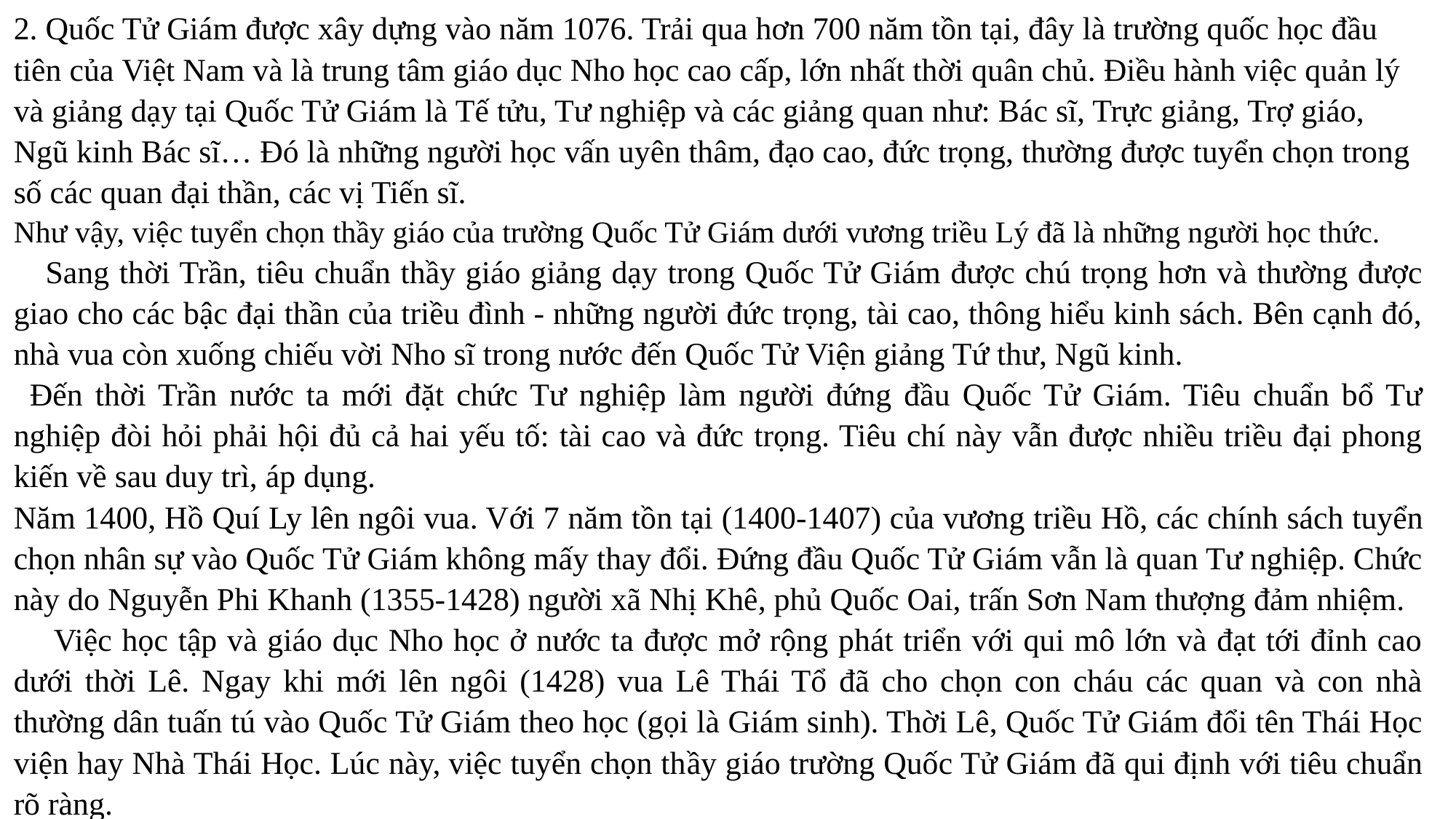

2. Quốc Tử Giám được xây dựng vào năm 1076. Trải qua hơn 700 năm tồn tại, đây là trường quốc học đầu tiên của Việt Nam và là trung tâm giáo dục Nho học cao cấp, lớn nhất thời quân chủ. Điều hành việc quản lý và giảng dạy tại Quốc Tử Giám là Tế tửu, Tư nghiệp và các giảng quan như: Bác sĩ, Trực giảng, Trợ giáo, Ngũ kinh Bác sĩ… Đó là những người học vấn uyên thâm, đạo cao, đức trọng, thường được tuyển chọn trong số các quan đại thần, các vị Tiến sĩ.
Như vậy, việc tuyển chọn thầy giáo của trường Quốc Tử Giám dưới vương triều Lý đã là những người học thức.
    Sang thời Trần, tiêu chuẩn thầy giáo giảng dạy trong Quốc Tử Giám được chú trọng hơn và thường được giao cho các bậc đại thần của triều đình - những người đức trọng, tài cao, thông hiểu kinh sách. Bên cạnh đó, nhà vua còn xuống chiếu vời Nho sĩ trong nước đến Quốc Tử Viện giảng Tứ thư, Ngũ kinh.
  Đến thời Trần nước ta mới đặt chức Tư nghiệp làm người đứng đầu Quốc Tử Giám. Tiêu chuẩn bổ Tư nghiệp đòi hỏi phải hội đủ cả hai yếu tố: tài cao và đức trọng. Tiêu chí này vẫn được nhiều triều đại phong kiến về sau duy trì, áp dụng.
Năm 1400, Hồ Quí Ly lên ngôi vua. Với 7 năm tồn tại (1400-1407) của vương triều Hồ, các chính sách tuyển chọn nhân sự vào Quốc Tử Giám không mấy thay đổi. Đứng đầu Quốc Tử Giám vẫn là quan Tư nghiệp. Chức này do Nguyễn Phi Khanh (1355-1428) người xã Nhị Khê, phủ Quốc Oai, trấn Sơn Nam thượng đảm nhiệm.
     Việc học tập và giáo dục Nho học ở nước ta được mở rộng phát triển với qui mô lớn và đạt tới đỉnh cao dưới thời Lê. Ngay khi mới lên ngôi (1428) vua Lê Thái Tổ đã cho chọn con cháu các quan và con nhà thường dân tuấn tú vào Quốc Tử Giám theo học (gọi là Giám sinh). Thời Lê, Quốc Tử Giám đổi tên Thái Học viện hay Nhà Thái Học. Lúc này, việc tuyển chọn thầy giáo trường Quốc Tử Giám đã qui định với tiêu chuẩn rõ ràng.